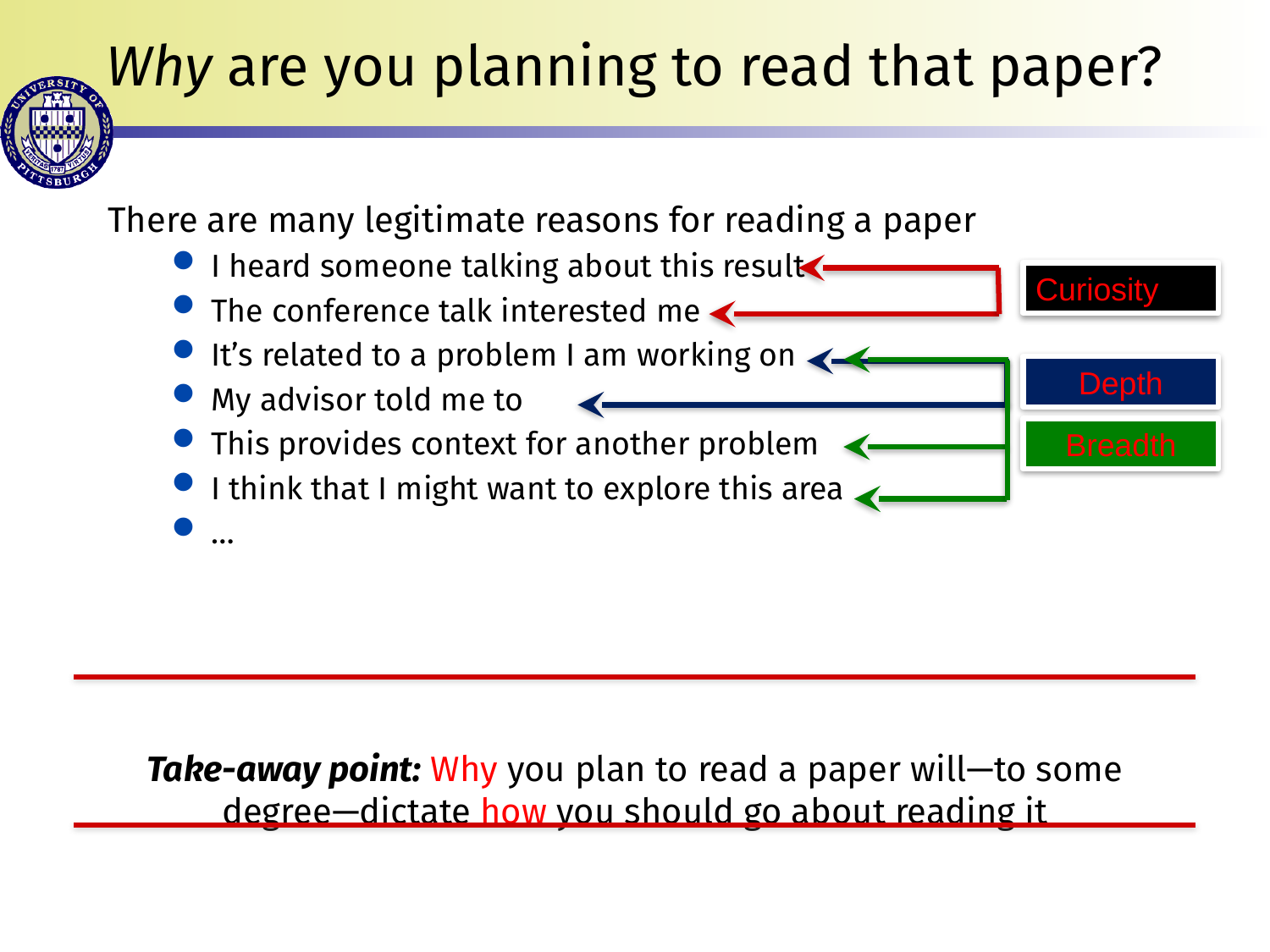

# Why are you planning to read that paper?
There are many legitimate reasons for reading a paper
I heard someone talking about this result
The conference talk interested me
It’s related to a problem I am working on
My advisor told me to
This provides context for another problem
I think that I might want to explore this area
…

Take-away point: Why you plan to read a paper will—to some degree—dictate how you should go about reading it
Curiosity
Depth
Breadth